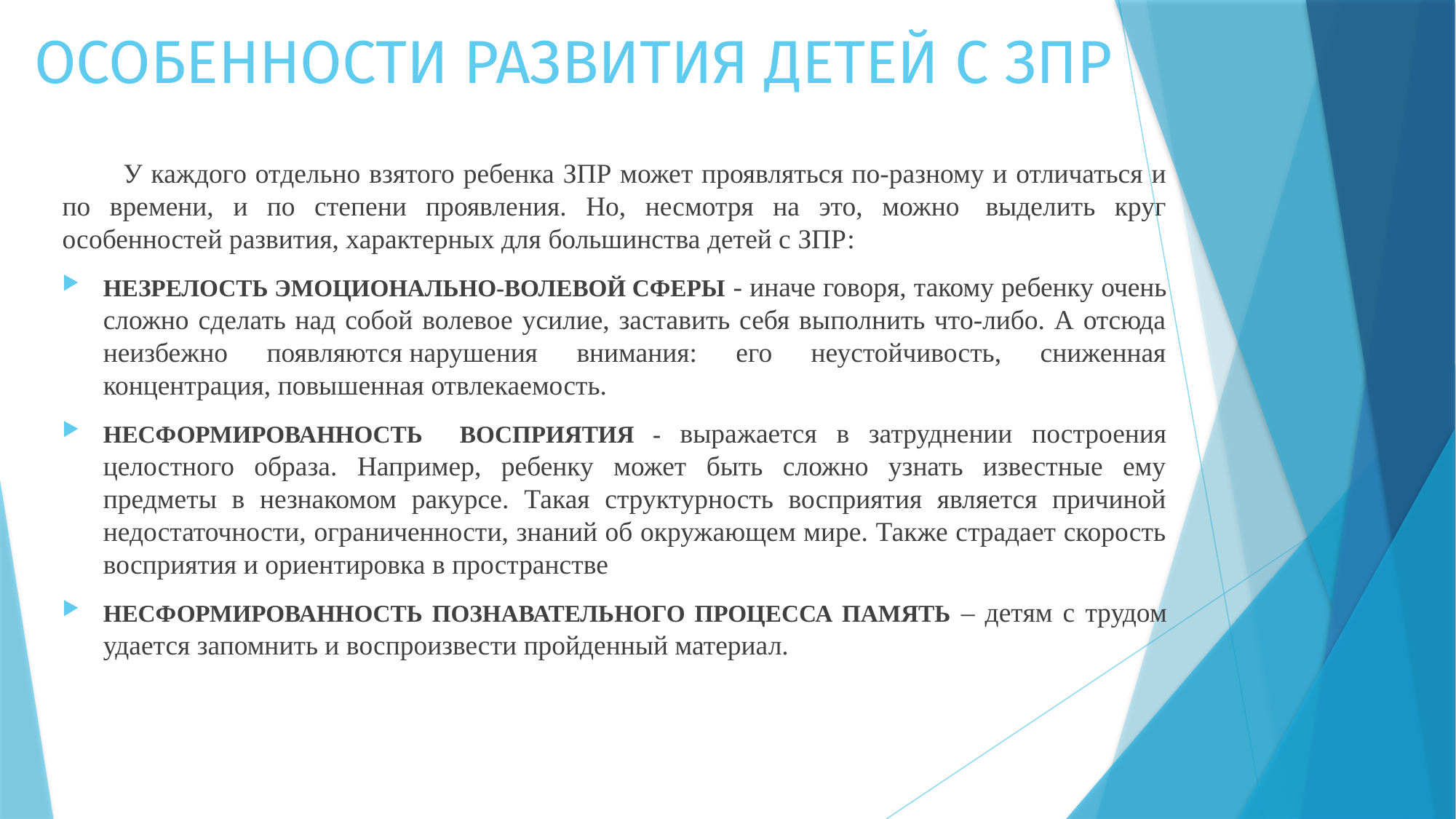

# ОСОБЕННОСТИ РАЗВИТИЯ ДЕТЕЙ С ЗПР
       У каждого отдельно взятого ребенка ЗПР может проявляться по-разному и отличаться и по времени, и по степени проявления. Но, несмотря на это, можно  выделить круг особенностей развития, характерных для большинства детей с ЗПР:
НЕЗРЕЛОСТЬ ЭМОЦИОНАЛЬНО-ВОЛЕВОЙ СФЕРЫ - иначе говоря, такому ребенку очень сложно сделать над собой волевое усилие, заставить себя выполнить что-либо. А отсюда неизбежно появляются нарушения внимания: его неустойчивость, сниженная концентрация, повышенная отвлекаемость.
НЕСФОРМИРОВАННОСТЬ  ВОСПРИЯТИЯ - выражается в затруднении построения целостного образа. Например, ребенку может быть сложно узнать известные ему предметы в незнакомом ракурсе. Такая структурность восприятия является причиной недостаточности, ограниченности, знаний об окружающем мире. Также страдает скорость восприятия и ориентировка в пространстве
НЕСФОРМИРОВАННОСТЬ ПОЗНАВАТЕЛЬНОГО ПРОЦЕССА ПАМЯТЬ – детям с трудом удается запомнить и воспроизвести пройденный материал.